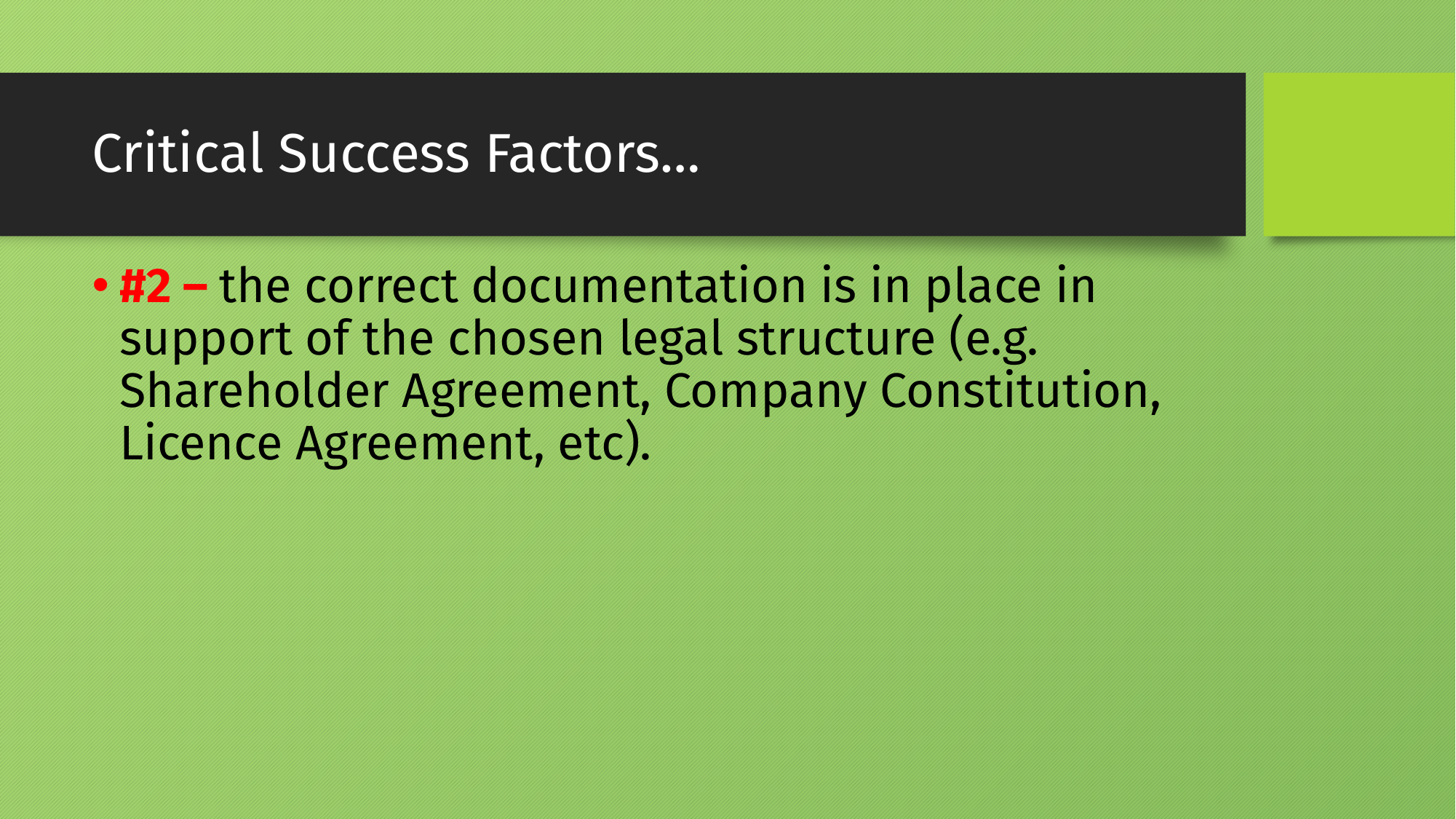

# Critical Success Factors…
#2 – the correct documentation is in place in support of the chosen legal structure (e.g. Shareholder Agreement, Company Constitution, Licence Agreement, etc).